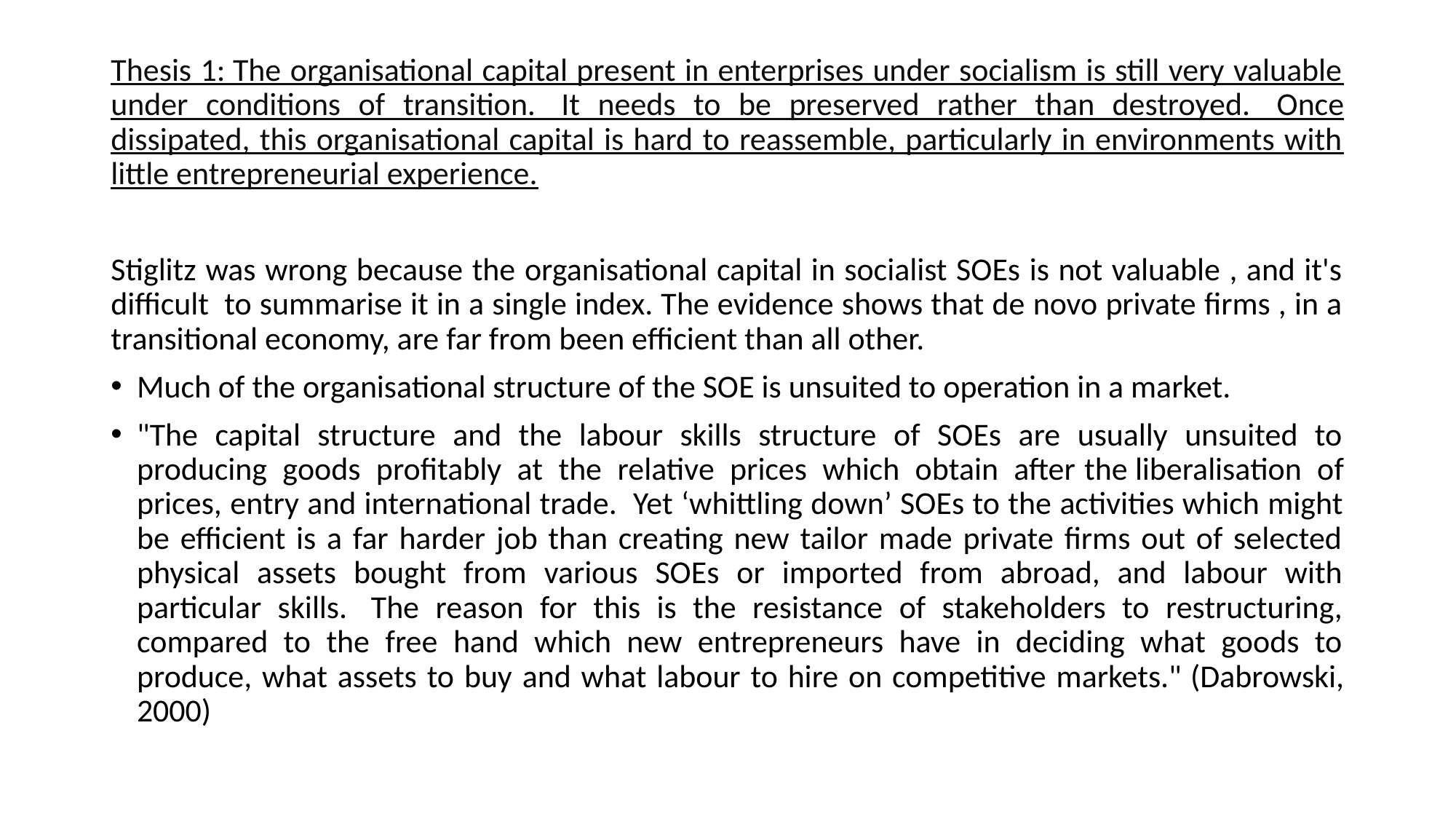

Thesis 1: The organisational capital present in enterprises under socialism is still very valuable under conditions of transition.  It needs to be preserved rather than destroyed.  Once dissipated, this organisational capital is hard to reassemble, particularly in environments with little entrepreneurial experience.

Stiglitz was wrong because the organisational capital in socialist SOEs is not valuable , and it's difficult  to summarise it in a single index. The evidence shows that de novo private firms , in a transitional economy, are far from been efficient than all other.
Much of the organisational structure of the SOE is unsuited to operation in a market.
"The capital structure and the labour skills structure of SOEs are usually unsuited to producing goods profitably at the relative prices which obtain after the liberalisation of prices, entry and international trade.  Yet ‘whittling down’ SOEs to the activities which might be efficient is a far harder job than creating new tailor made private firms out of selected physical assets bought from various SOEs or imported from abroad, and labour with particular skills.  The reason for this is the resistance of stakeholders to restructuring, compared to the free hand which new entrepreneurs have in deciding what goods to produce, what assets to buy and what labour to hire on competitive markets." (Dabrowski, 2000)